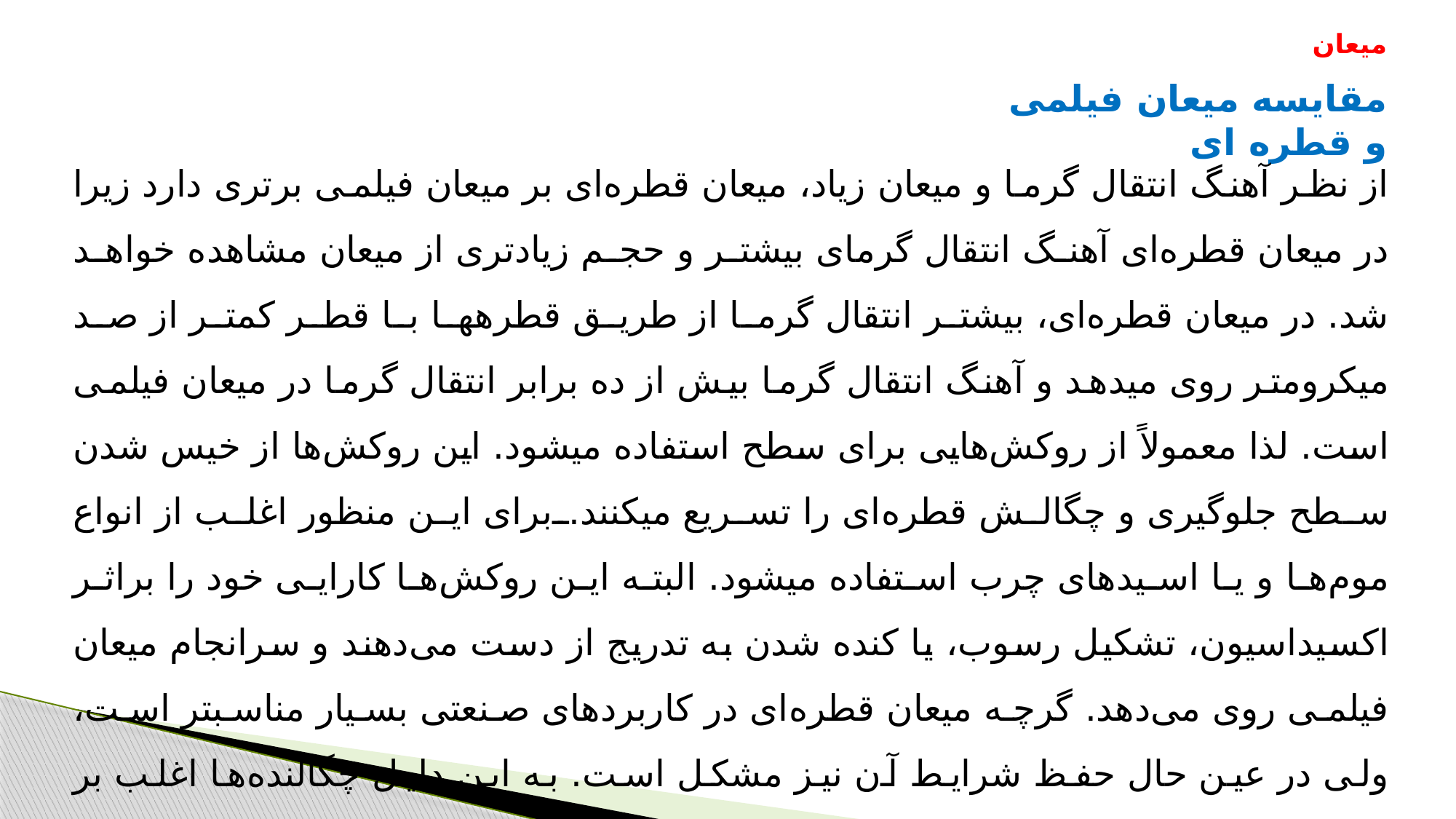

# میعان
مقایسه میعان فیلمی و قطره ای
از نظر آهنگ انتقال گرما و میعان زیاد، میعان قطره‌ای بر میعان فیلمی برتری دارد زیرا در میعان قطره‌ای آهنگ انتقال گرمای بیشتر و حجم زیادتری از میعان مشاهده خواهد شد. در میعان قطره‌ای، بیشتر انتقال گرما از طریق قطره­ها با قطر کمتر از صد میکرومتر روی می­دهد و آهنگ انتقال گرما بیش از ده برابر انتقال گرما در میعان فیلمی است. لذا معمولاً از روکش‌هایی برای سطح استفاده می­شود. این روکش‌ها از خیس شدن سطح جلوگیری و چگالش قطره‌ای را تسریع می­کنند.برای این منظور اغلب از انواع موم‌ها و یا اسیدهای چرب استفاده می­شود. البته این روکش‌ها کارایی خود را براثر اکسیداسیون، تشکیل رسوب، یا کنده شدن به تدریج از دست می‌دهند و سرانجام میعان فیلمی روی می‌دهد. گرچه میعان قطره‌ای در کاربردهای صنعتی بسیار مناسب­تر است، ولی در عین حال حفظ شرایط آن نیز مشکل است. به این دلیل چگالنده‌ها اغلب بر اساس چگالش فیلمی محاسبه و طراحی می­شوند.